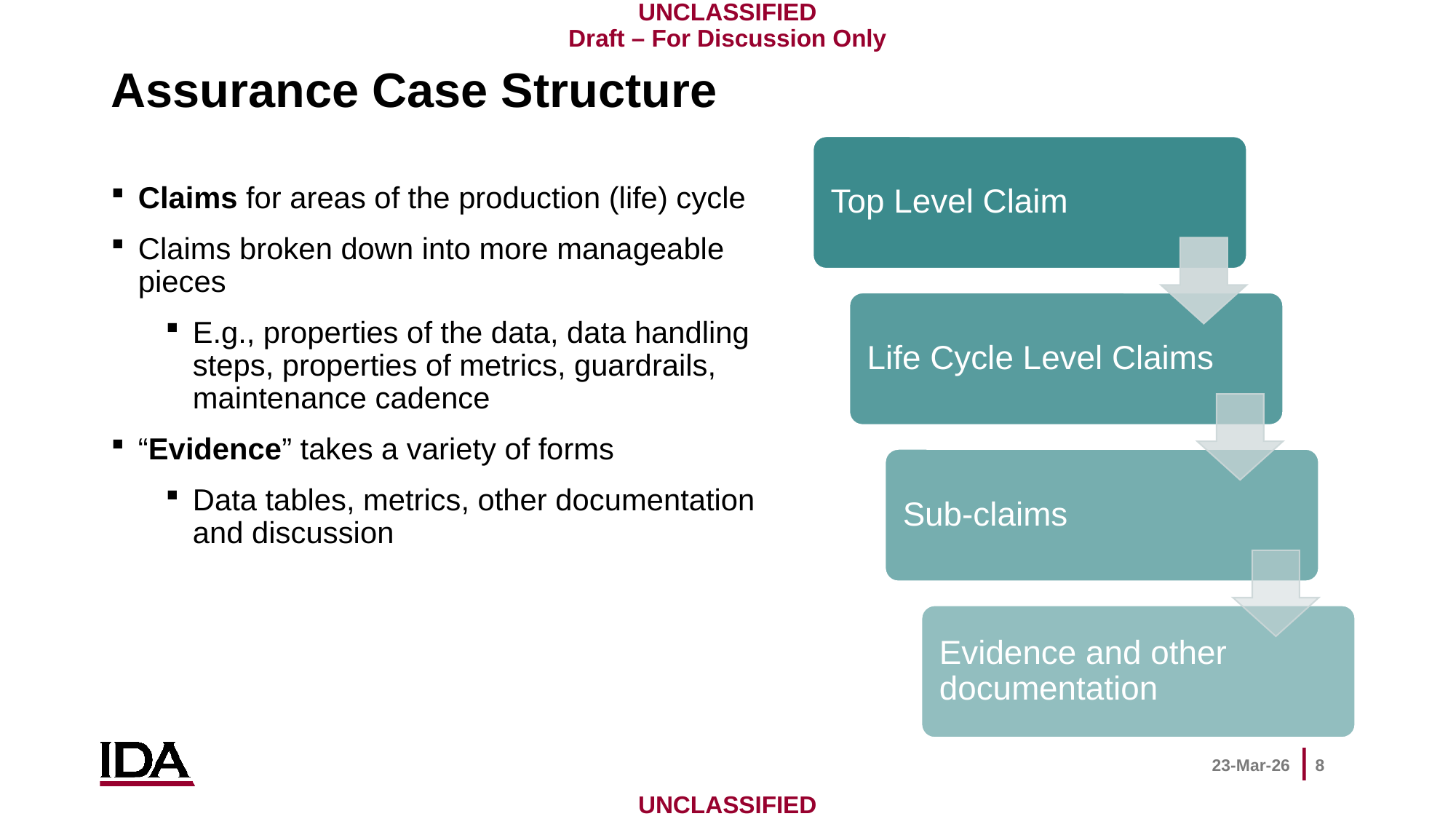

# Assurance Case Structure
Top Level Claim
Life Cycle Level Claims
Sub-claims
Evidence and other documentation

Claims for areas of the production (life) cycle
Claims broken down into more manageable pieces
E.g., properties of the data, data handling steps, properties of metrics, guardrails, maintenance cadence
“Evidence” takes a variety of forms
Data tables, metrics, other documentation and discussion

23-Mar-26
8